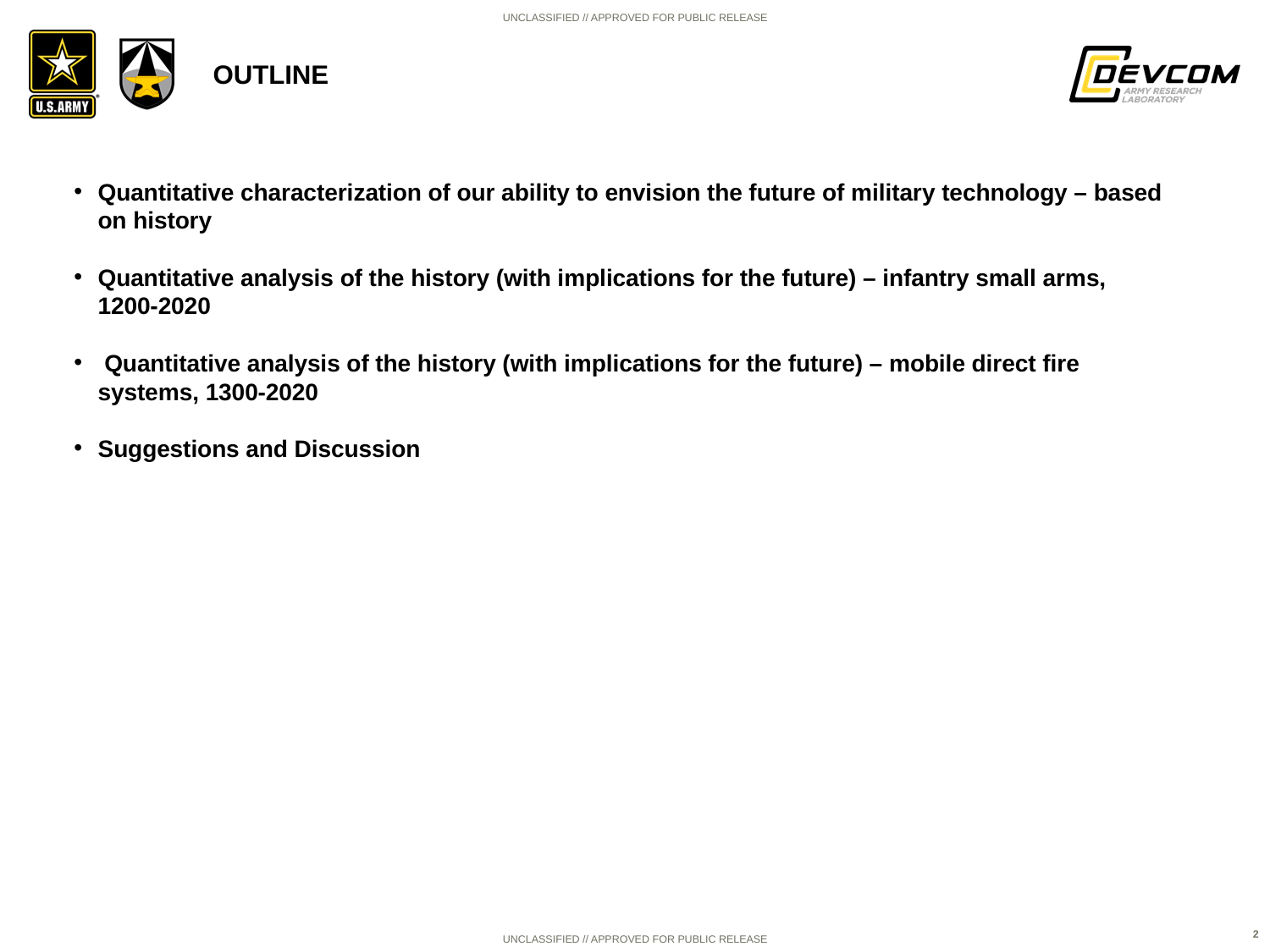

# outline
Quantitative characterization of our ability to envision the future of military technology – based on history

Quantitative analysis of the history (with implications for the future) – infantry small arms, 1200-2020

 Quantitative analysis of the history (with implications for the future) – mobile direct fire systems, 1300-2020

Suggestions and Discussion